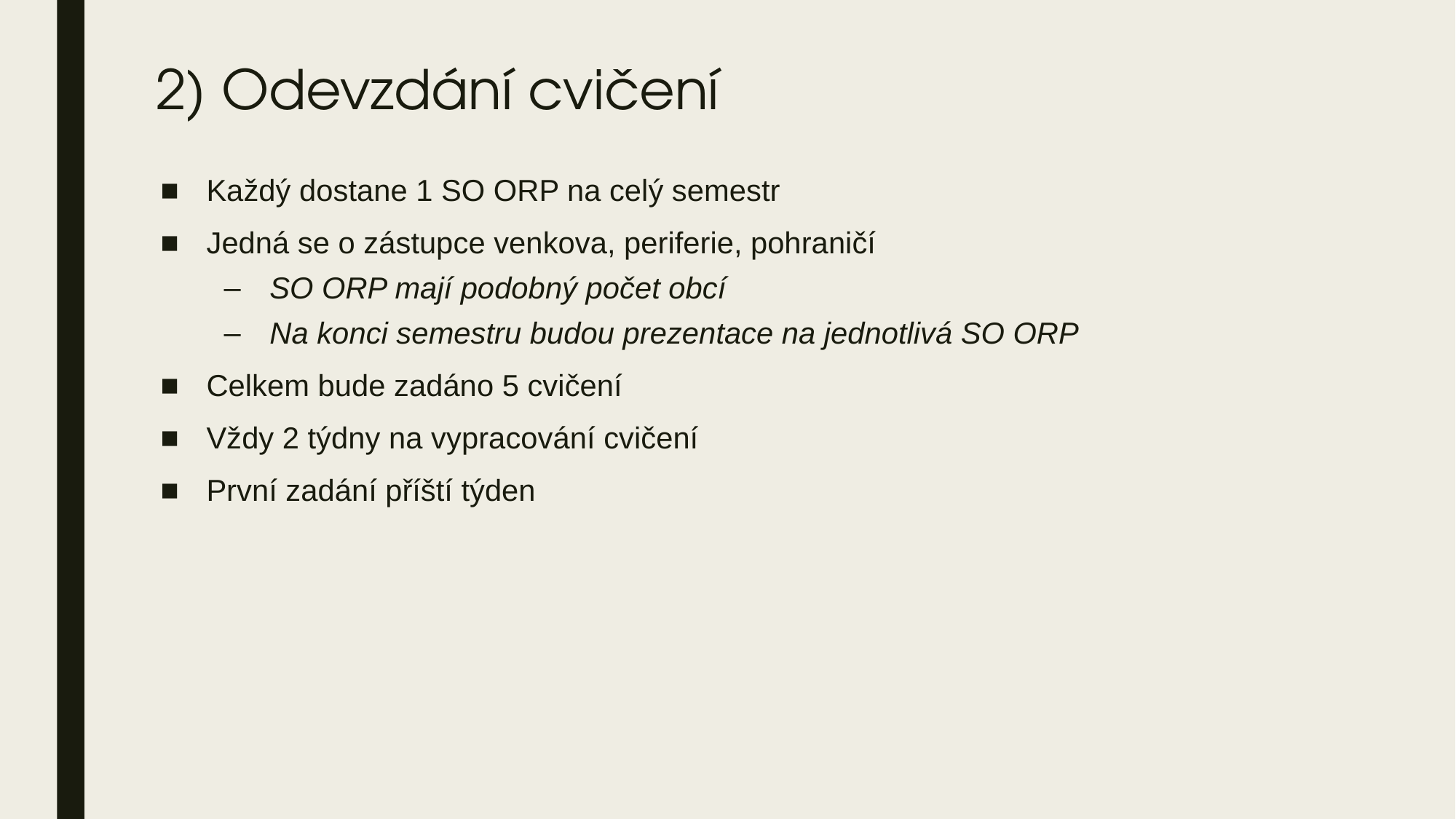

# 2) Odevzdání cvičení
Každý dostane 1 SO ORP na celý semestr
Jedná se o zástupce venkova, periferie, pohraničí
SO ORP mají podobný počet obcí
Na konci semestru budou prezentace na jednotlivá SO ORP
Celkem bude zadáno 5 cvičení
Vždy 2 týdny na vypracování cvičení
První zadání příští týden